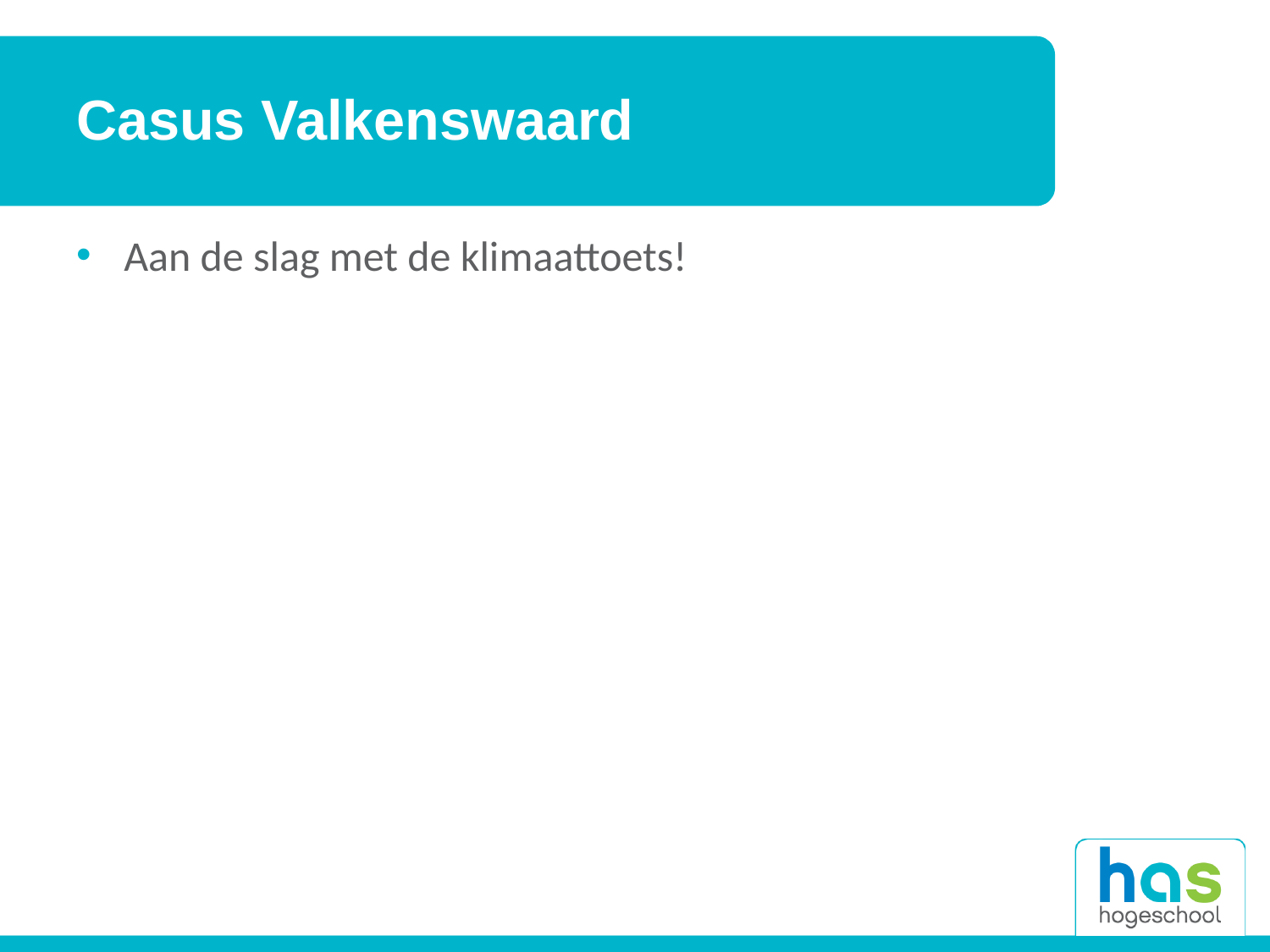

# Casus Valkenswaard
Aan de slag met de klimaattoets!